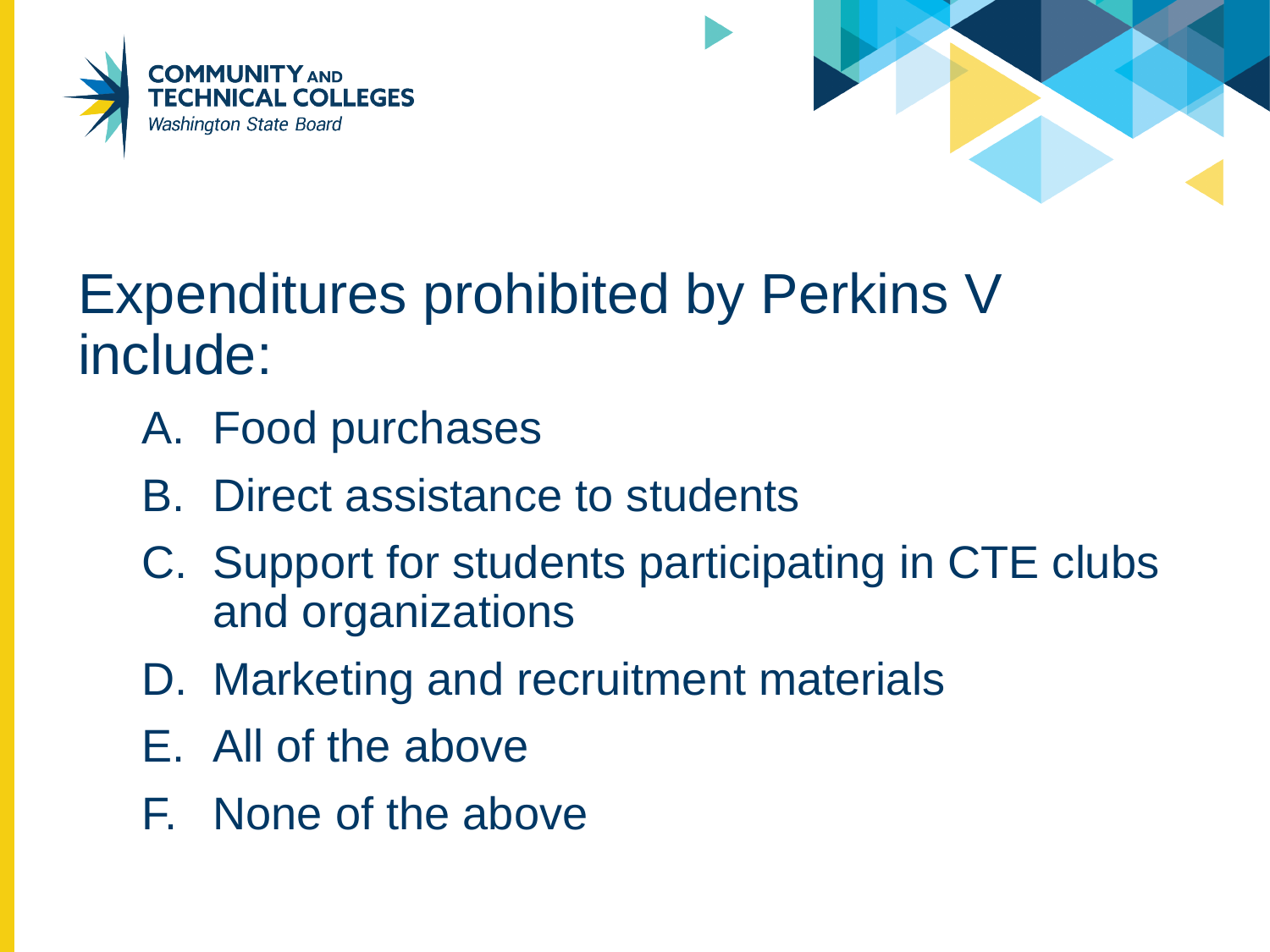

Expenditures prohibited by Perkins V include:
Food purchases
Direct assistance to students
Support for students participating in CTE clubs and organizations
Marketing and recruitment materials
All of the above
None of the above